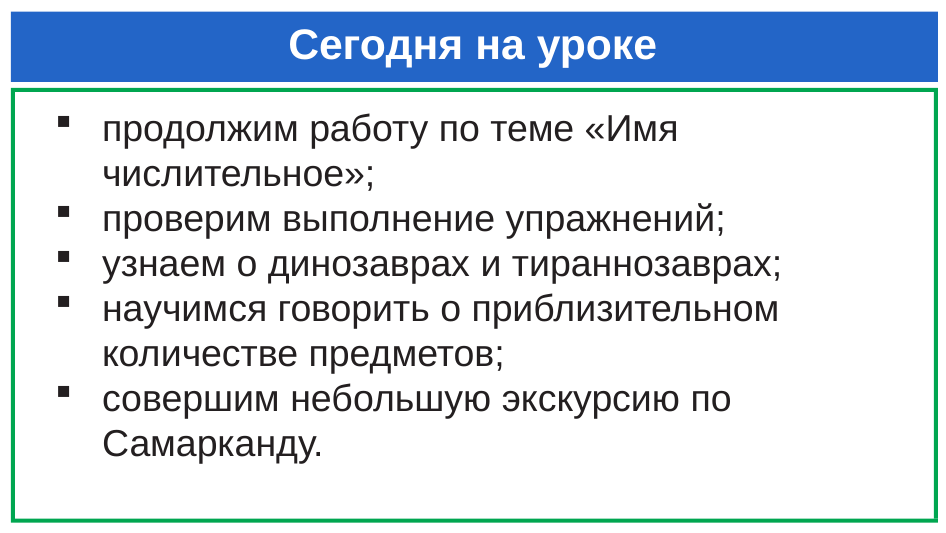

# Сегодня на уроке
продолжим работу по теме «Имя числительное»;
проверим выполнение упражнений;
узнаем о динозаврах и тираннозаврах;
научимся говорить о приблизительном количестве предметов;
совершим небольшую экскурсию по Самарканду.